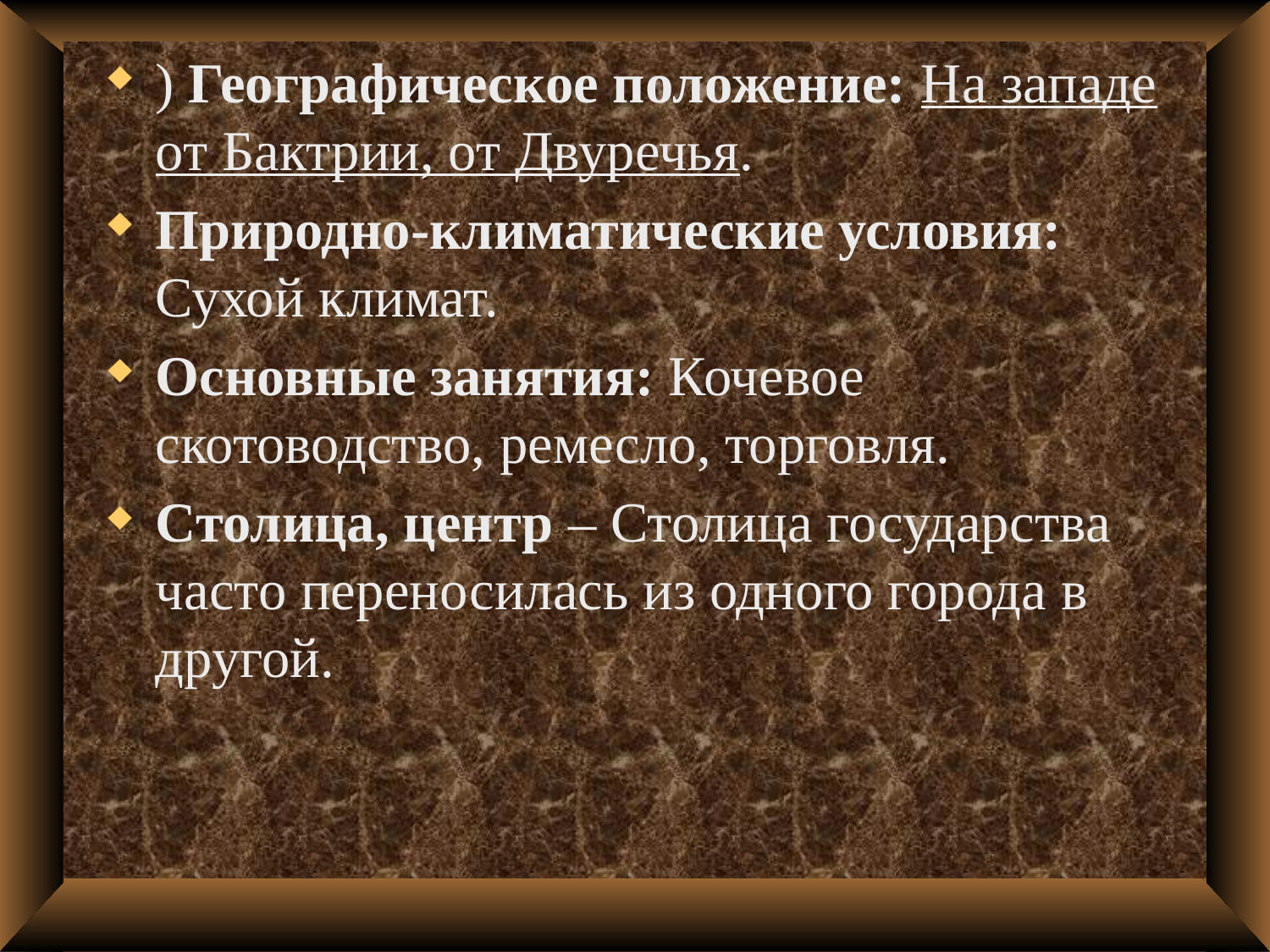

) Географическое положение: На западе от Бактрии, от Двуречья.
Природно-климатические условия: Сухой климат.
Основные занятия: Кочевое скотоводство, ремесло, торговля.
Столица, центр – Столица государства часто переносилась из одного города в другой.